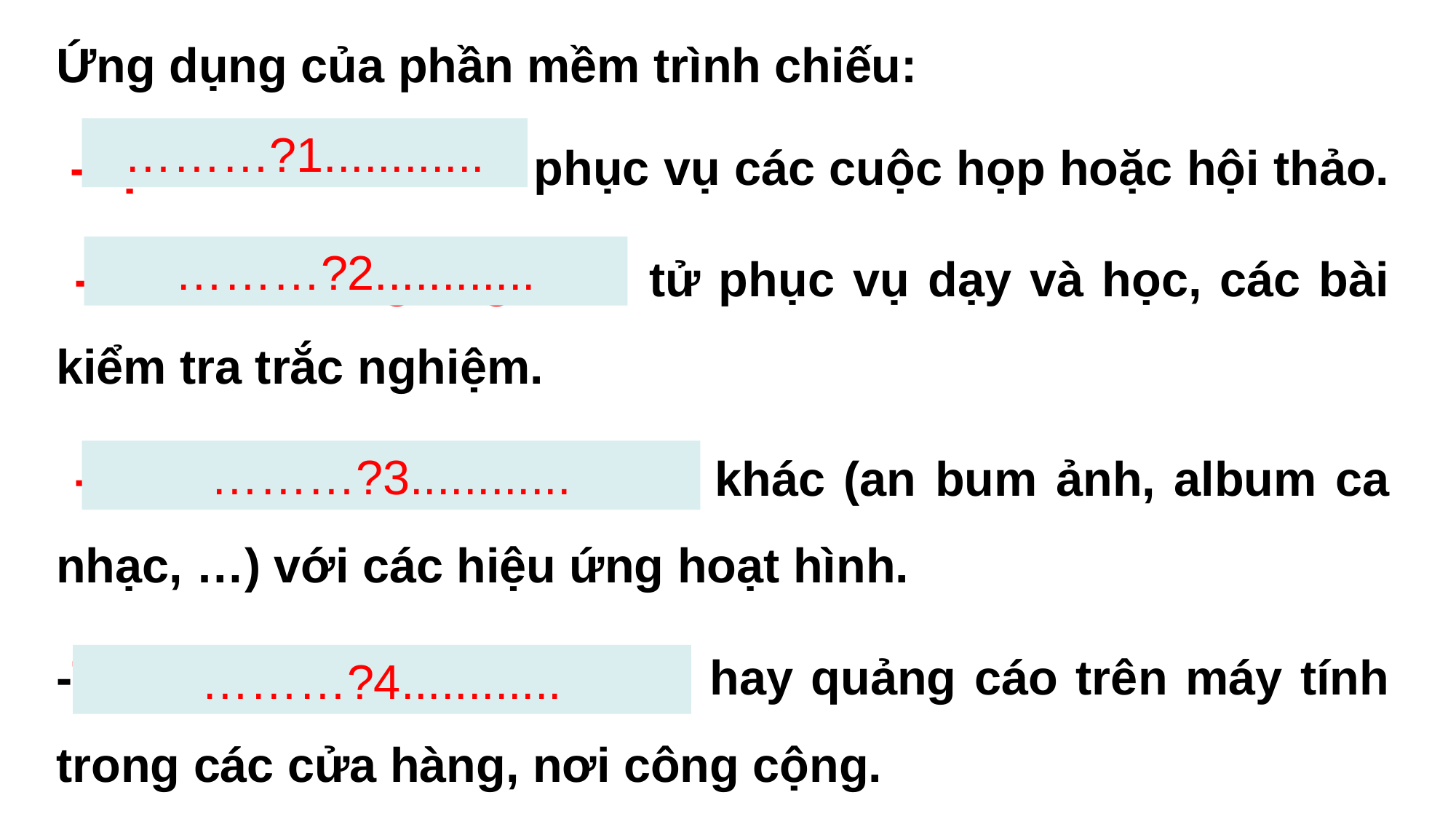

Ứng dụng của phần mềm trình chiếu:
 -Tạo bài trình chiếu phục vụ các cuộc họp hoặc hội thảo.
 -Tạo các bài giảng điện tử phục vụ dạy và học, các bài kiểm tra trắc nghiệm.
 -Tạo các sản phẩm giải trí khác (an bum ảnh, album ca nhạc, …) với các hiệu ứng hoạt hình.
-Trình chiếu các thông báo hay quảng cáo trên máy tính trong các cửa hàng, nơi công cộng.
………?1............
………?2............
………?3............
………?4............